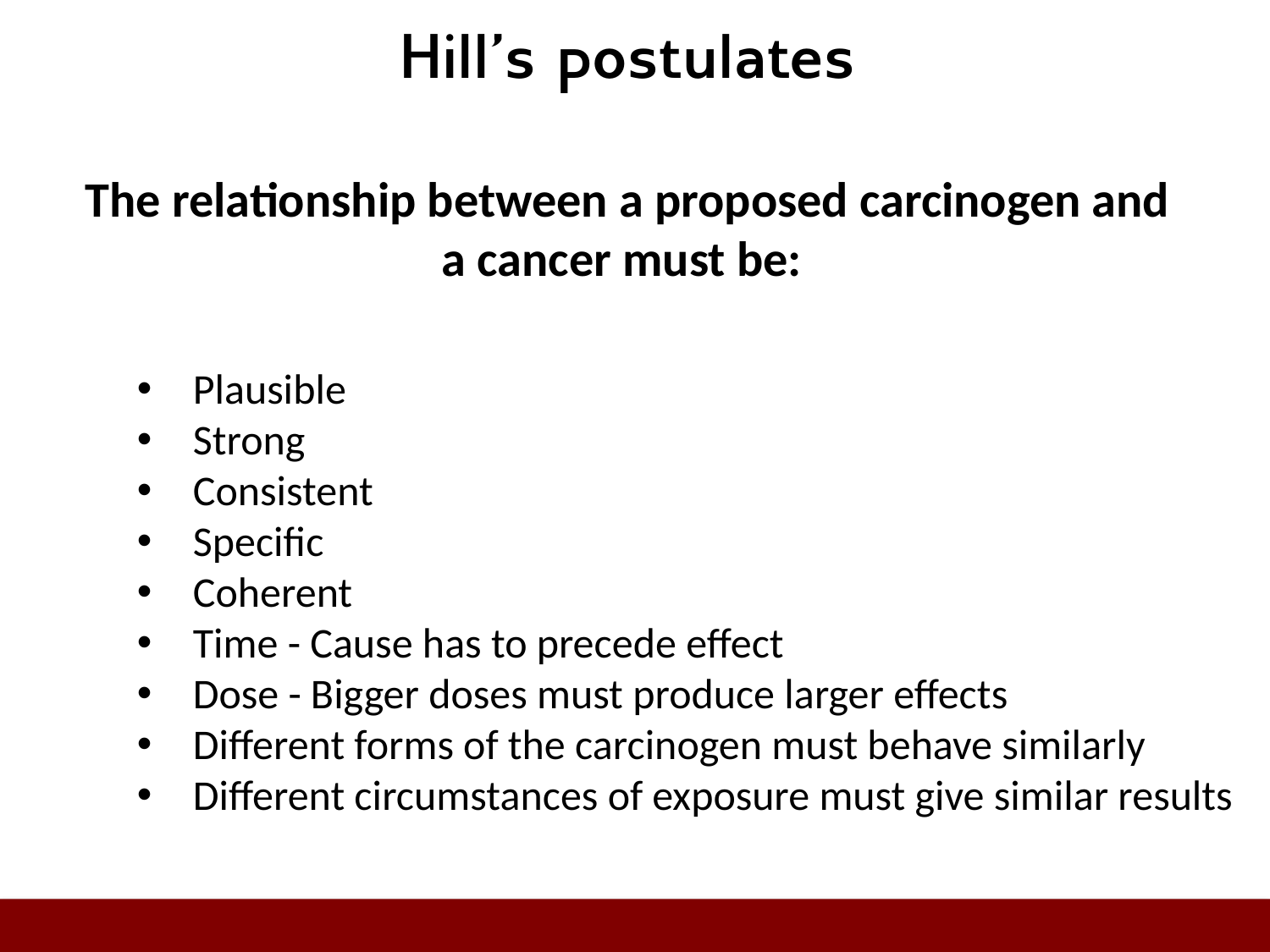

# Hill’s postulates The relationship between a proposed carcinogen and a cancer must be:
Plausible
Strong
Consistent
Specific
Coherent
Time - Cause has to precede effect
Dose - Bigger doses must produce larger effects
Different forms of the carcinogen must behave similarly
Different circumstances of exposure must give similar results